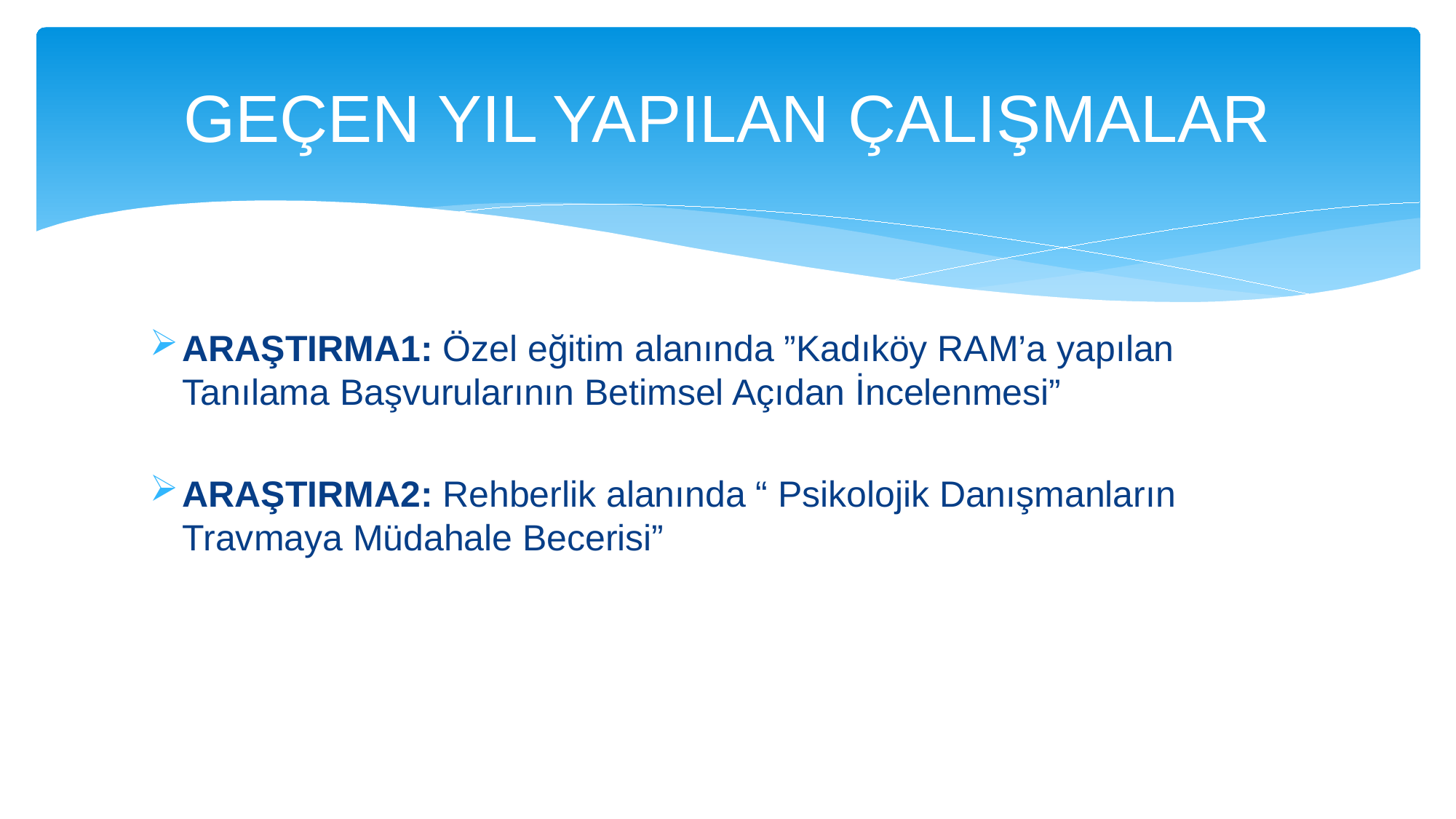

# GEÇEN YIL YAPILAN ÇALIŞMALAR
ARAŞTIRMA1: Özel eğitim alanında ”Kadıköy RAM’a yapılan Tanılama Başvurularının Betimsel Açıdan İncelenmesi”

ARAŞTIRMA2: Rehberlik alanında “ Psikolojik Danışmanların Travmaya Müdahale Becerisi”